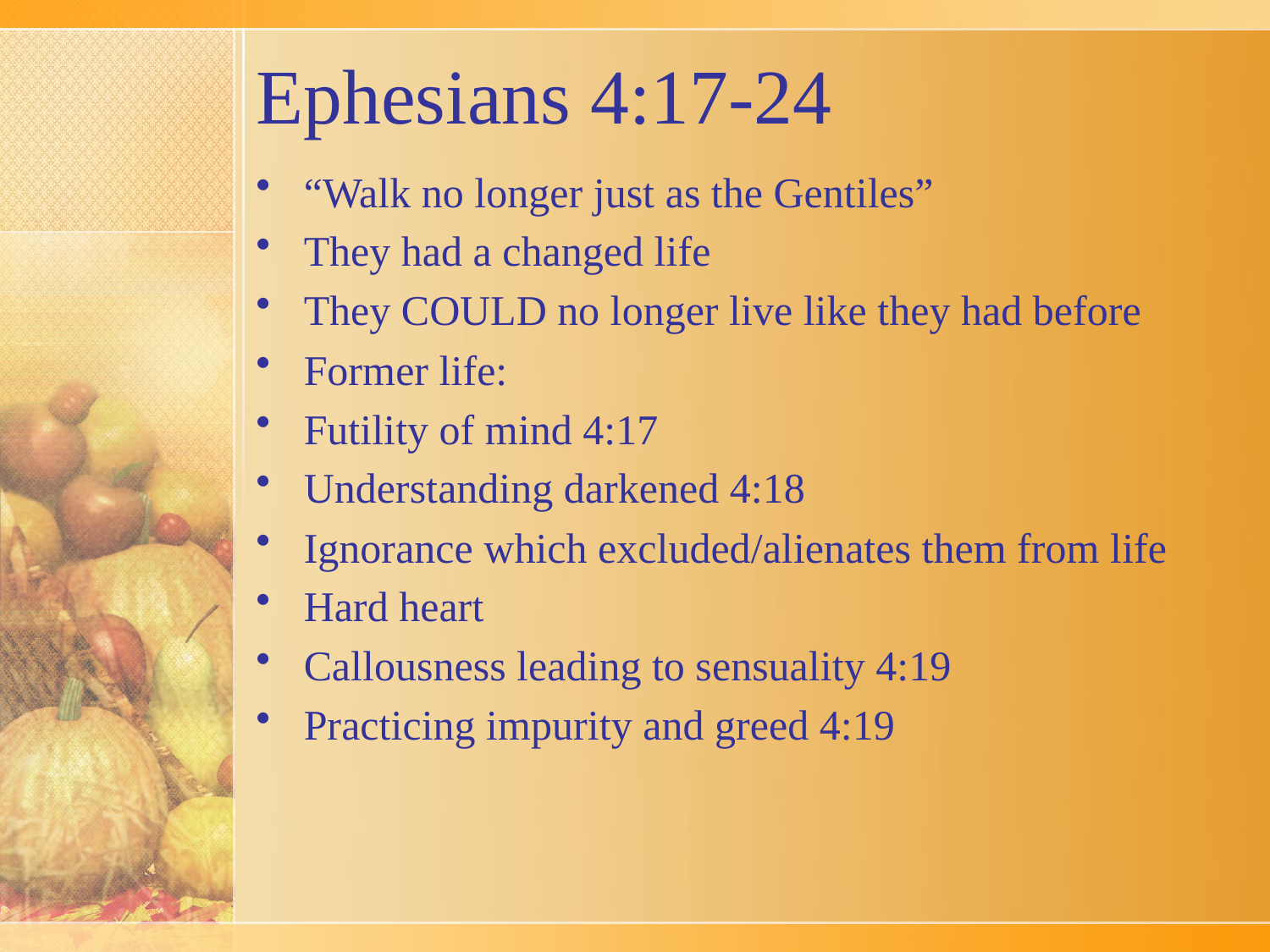

# Ephesians 4:17-24
“Walk no longer just as the Gentiles”
They had a changed life
They COULD no longer live like they had before
Former life:
Futility of mind 4:17
Understanding darkened 4:18
Ignorance which excluded/alienates them from life
Hard heart
Callousness leading to sensuality 4:19
Practicing impurity and greed 4:19